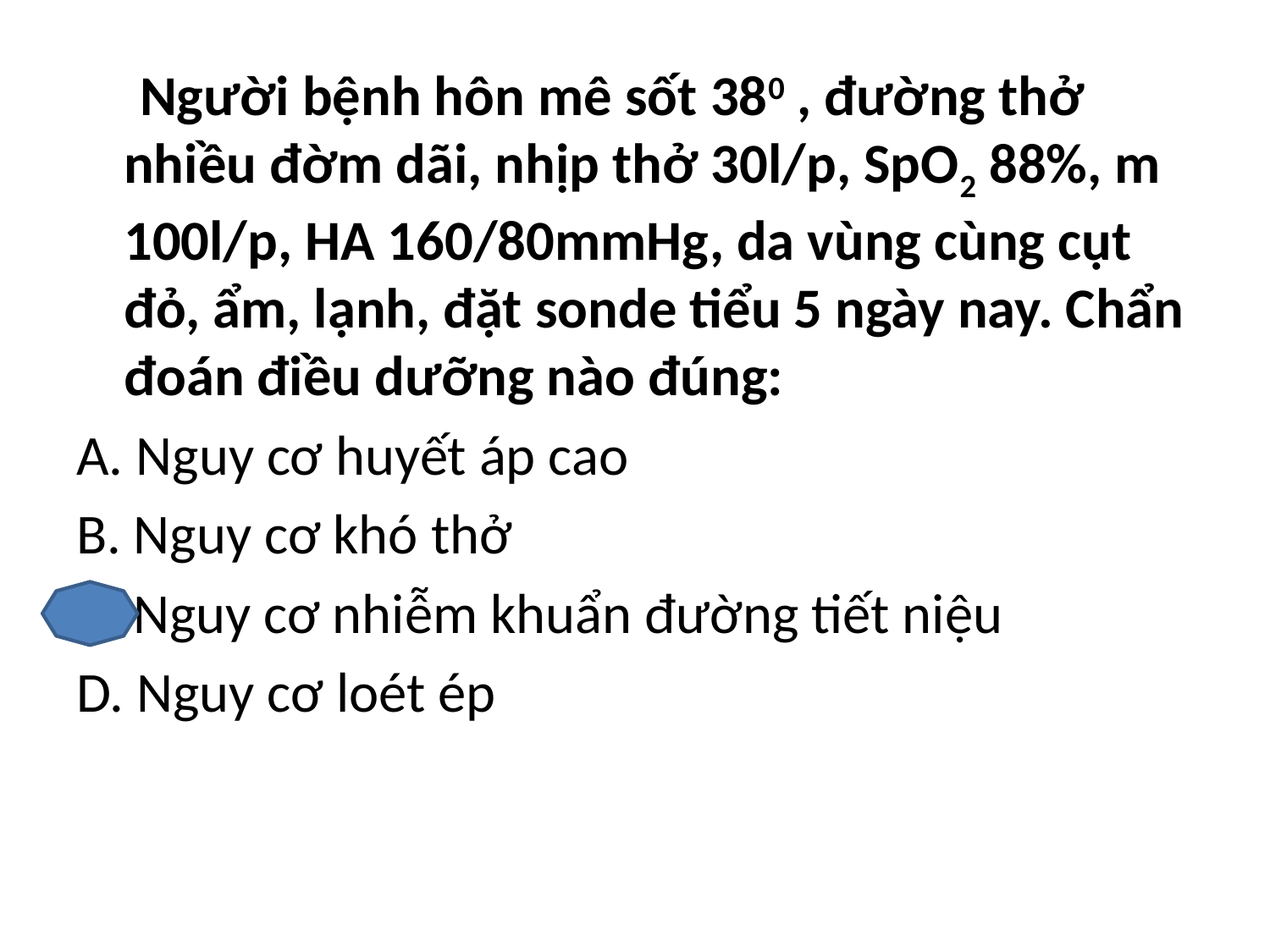

#
     Người bệnh hôn mê sốt 380 , đường thở nhiều đờm dãi, nhịp thở 30l/p, SpO2 88%, m 100l/p, HA 160/80mmHg, da vùng cùng cụt đỏ, ẩm, lạnh, đặt sonde tiểu 5 ngày nay. Chẩn đoán điều dưỡng nào đúng:
A. Nguy cơ huyết áp cao
B. Nguy cơ khó thở
C. Nguy cơ nhiễm khuẩn đường tiết niệu
D. Nguy cơ loét ép